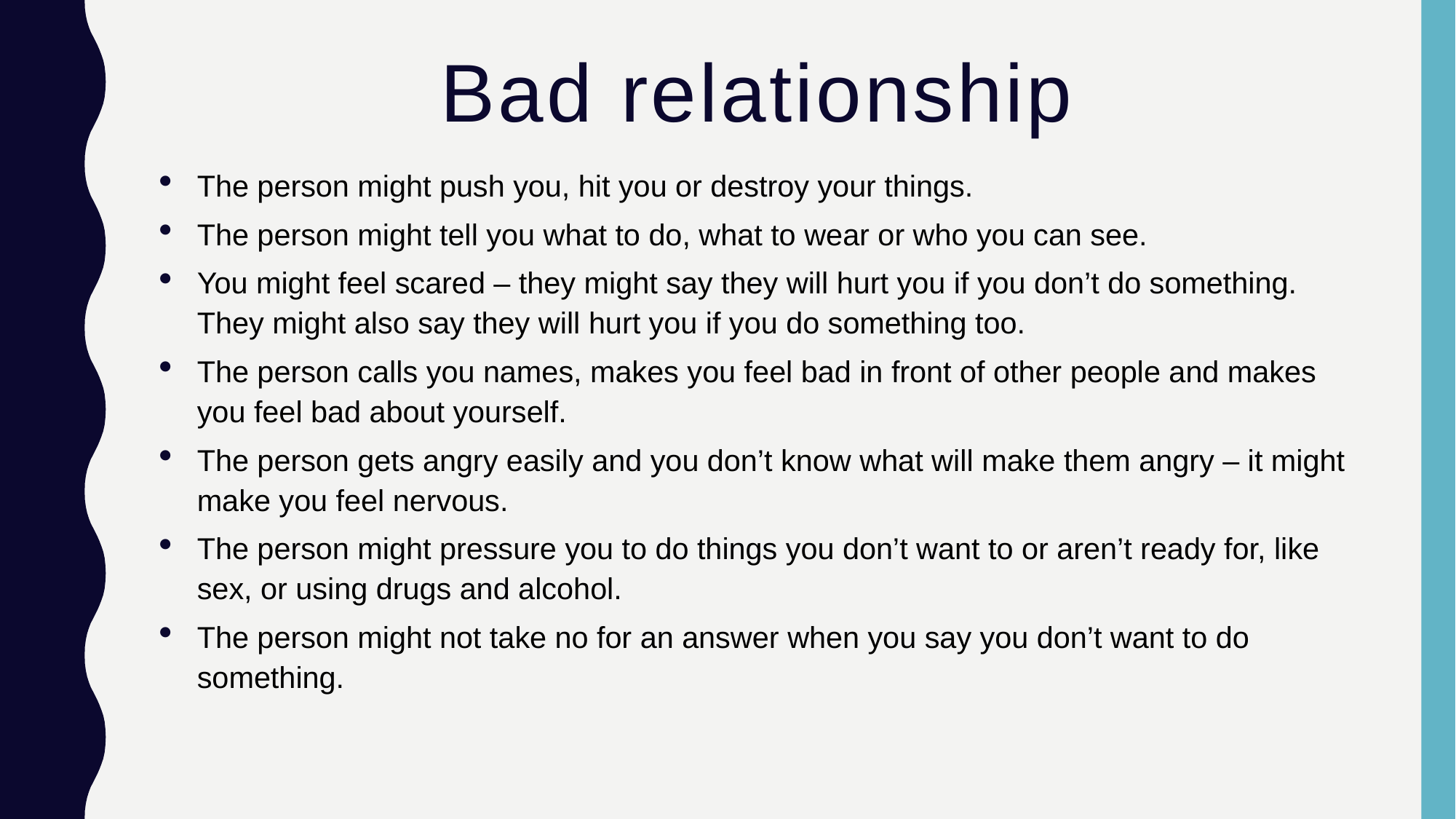

# Bad relationship

The person might push you, hit you or destroy your things.
The person might tell you what to do, what to wear or who you can see.
You might feel scared – they might say they will hurt you if you don’t do something. They might also say they will hurt you if you do something too.
The person calls you names, makes you feel bad in front of other people and makes you feel bad about yourself.
The person gets angry easily and you don’t know what will make them angry – it might make you feel nervous.
The person might pressure you to do things you don’t want to or aren’t ready for, like sex, or using drugs and alcohol.
The person might not take no for an answer when you say you don’t want to do something.